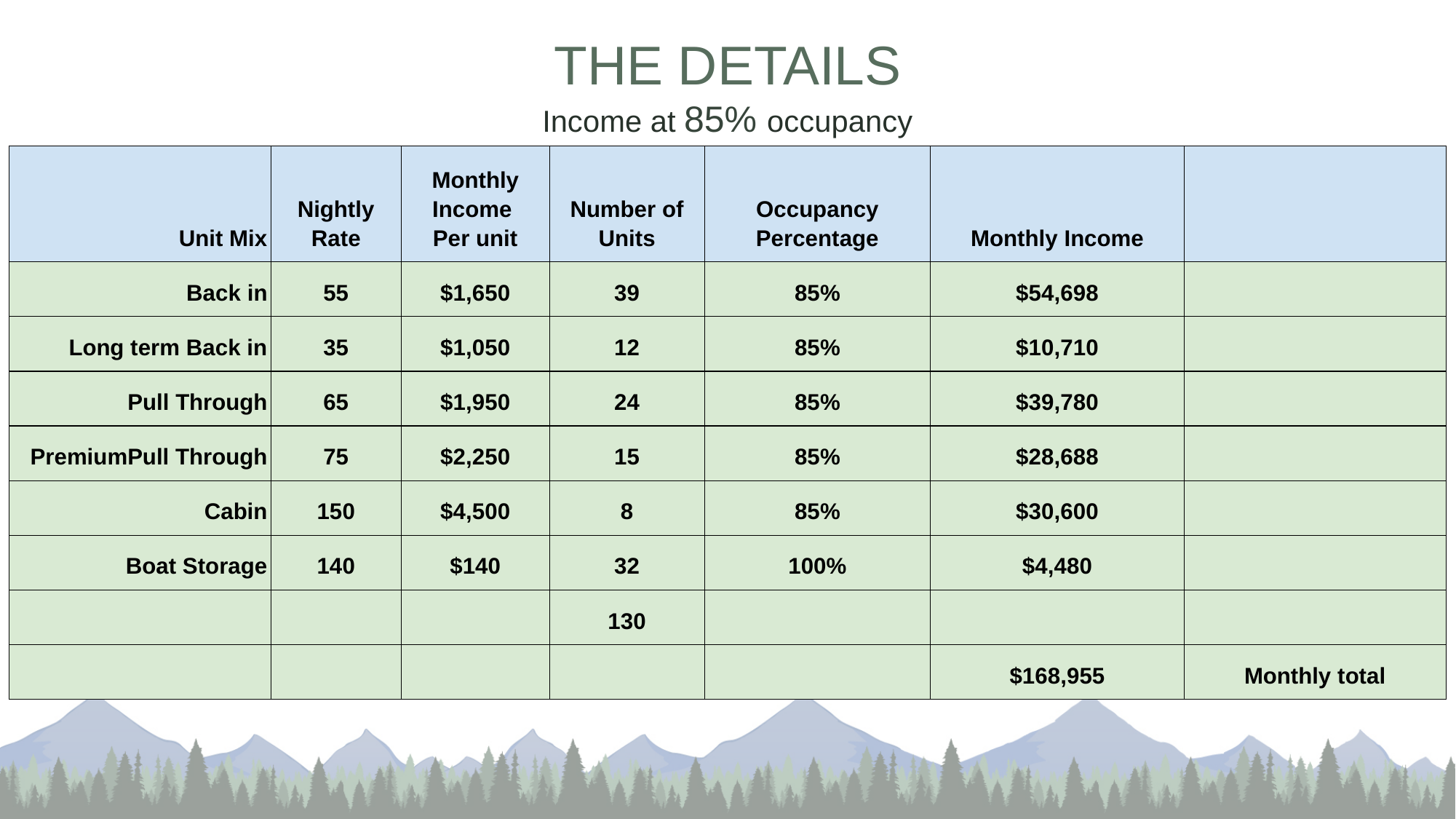

THE DETAILS
Income at 85% occupancy
| Unit Mix | Nightly Rate | Monthly Income Per unit | Number of Units | Occupancy Percentage | Monthly Income |  |
| --- | --- | --- | --- | --- | --- | --- |
| Back in | 55 | $1,650 | 39 | 85% | $54,698 |  |
| Long term Back in | 35 | $1,050 | 12 | 85% | $10,710 |  |
| Pull Through | 65 | $1,950 | 24 | 85% | $39,780 |  |
| PremiumPull Through | 75 | $2,250 | 15 | 85% | $28,688 |  |
| Cabin | 150 | $4,500 | 8 | 85% | $30,600 |  |
| Boat Storage | 140 | $140 | 32 | 100% | $4,480 |  |
|  |  |  | 130 |  |  |  |
|  |  |  |  |  | $168,955 | Monthly total |